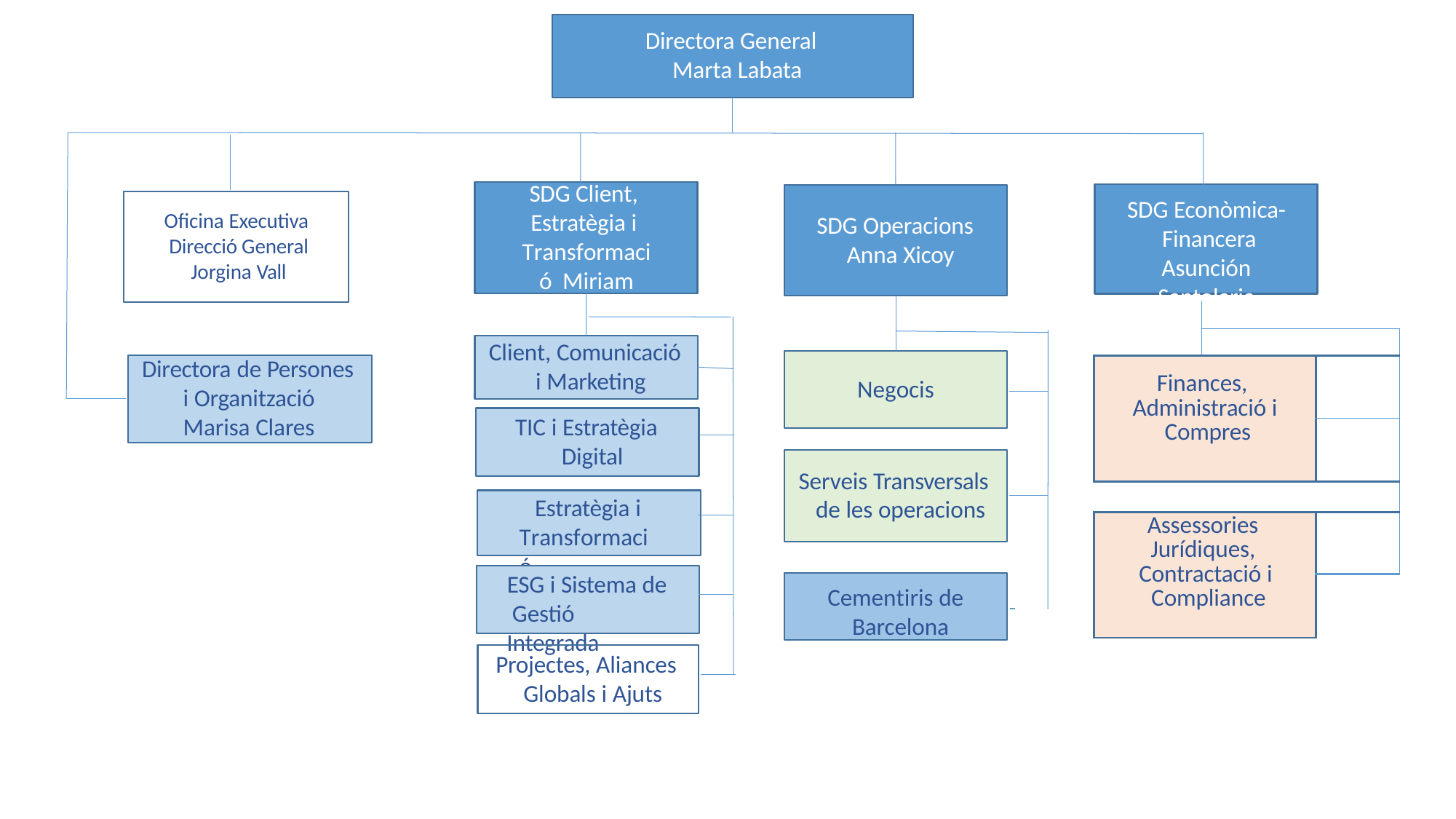

Directora General  Marta Labata

SDG Client,  Estratègia i  Transformació  Miriam Plaza

SDG Econòmica-  Financera
Asunción Santolaria
Oficina Executiva  Direcció General  Jorgina Vall
SDG Operacions  Anna Xicoy

|  |  |  |
| --- | --- | --- |
|  |  |  |
| Finances, Administració i Compres |  |  |
|  |  |  |
|  |  |  |
| Assessories Jurídiques, Contractació i Compliance |  |  |
|  |  |  |

Client, Comunicació  i Marketing
Directora de Persones  i Organització  Marisa Clares
Negocis

TIC i Estratègia  Digital

Serveis Transversals  de les operacions

Estratègia i  Transformació

ESG i Sistema de  Gestió Integrada
Cementiris de  Barcelona

Projectes, Aliances  Globals i Ajuts